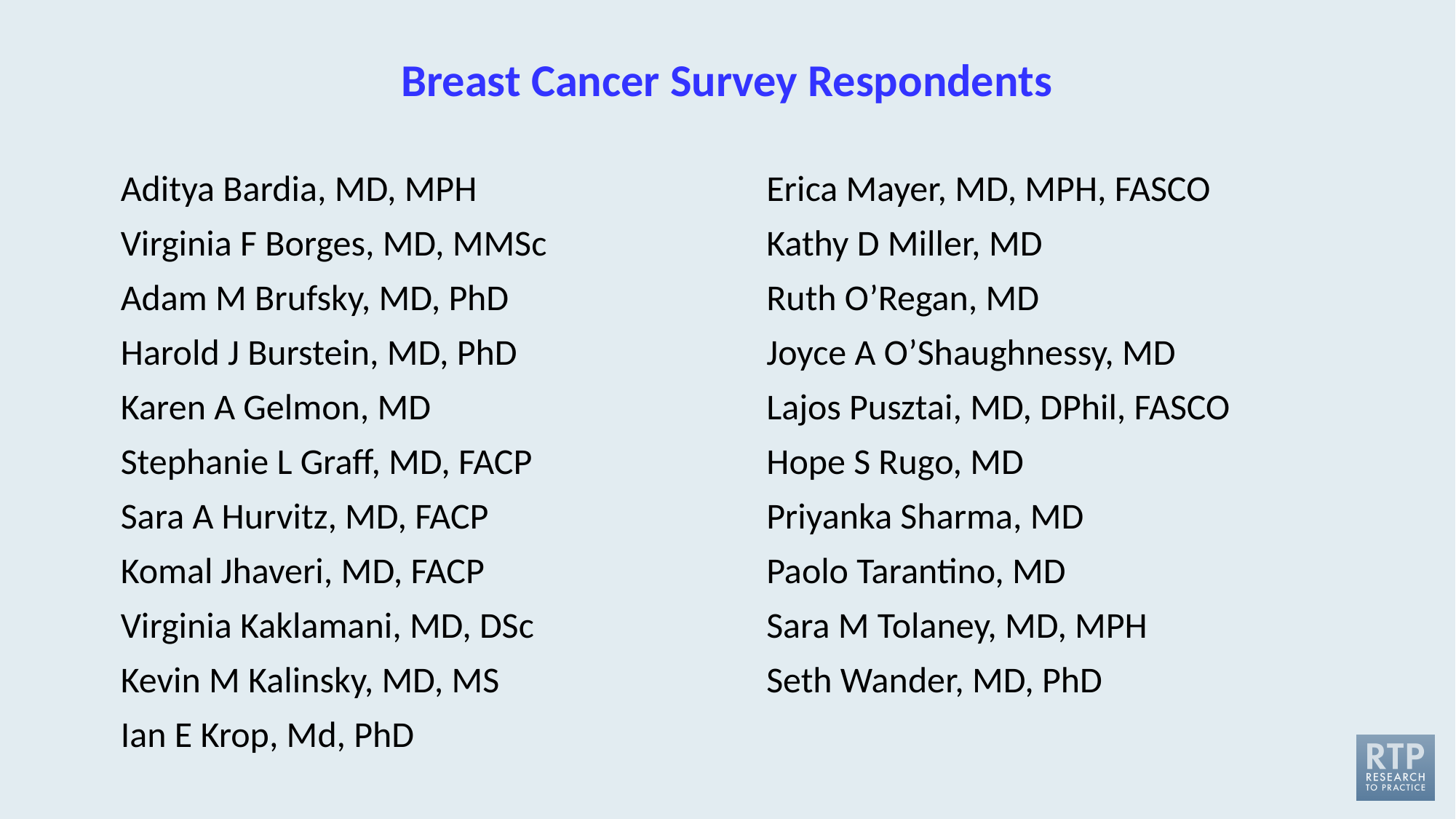

# Breast Cancer Survey Respondents
Aditya Bardia, MD, MPH
Virginia F Borges, MD, MMSc
Adam M Brufsky, MD, PhD
Harold J Burstein, MD, PhD
Karen A Gelmon, MD
Stephanie L Graff, MD, FACP
Sara A Hurvitz, MD, FACP
Komal Jhaveri, MD, FACP
Virginia Kaklamani, MD, DSc
Kevin M Kalinsky, MD, MS
Ian E Krop, Md, PhD
Erica Mayer, MD, MPH, FASCO
Kathy D Miller, MD
Ruth O’Regan, MD
Joyce A O’Shaughnessy, MD
Lajos Pusztai, MD, DPhil, FASCO
Hope S Rugo, MD
Priyanka Sharma, MD
Paolo Tarantino, MD
Sara M Tolaney, MD, MPH
Seth Wander, MD, PhD